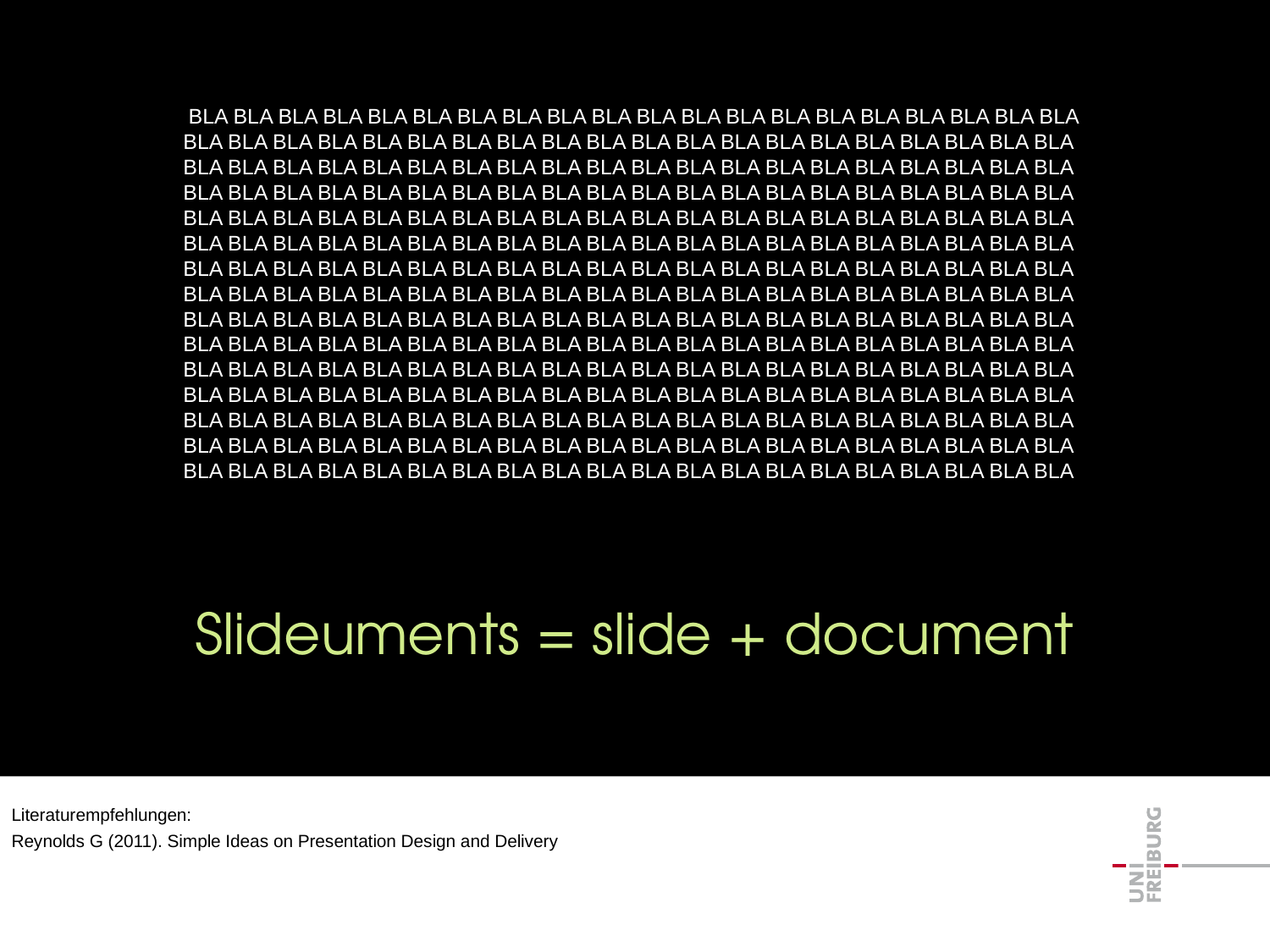

BLA BLA BLA BLA BLA BLA BLA BLA BLA BLA BLA BLA BLA BLA BLA BLA BLA BLA BLA BLA
BLA BLA BLA BLA BLA BLA BLA BLA BLA BLA BLA BLA BLA BLA BLA BLA BLA BLA BLA BLA
BLA BLA BLA BLA BLA BLA BLA BLA BLA BLA BLA BLA BLA BLA BLA BLA BLA BLA BLA BLA
BLA BLA BLA BLA BLA BLA BLA BLA BLA BLA BLA BLA BLA BLA BLA BLA BLA BLA BLA BLA
BLA BLA BLA BLA BLA BLA BLA BLA BLA BLA BLA BLA BLA BLA BLA BLA BLA BLA BLA BLA
BLA BLA BLA BLA BLA BLA BLA BLA BLA BLA BLA BLA BLA BLA BLA BLA BLA BLA BLA BLA
BLA BLA BLA BLA BLA BLA BLA BLA BLA BLA BLA BLA BLA BLA BLA BLA BLA BLA BLA BLA
BLA BLA BLA BLA BLA BLA BLA BLA BLA BLA BLA BLA BLA BLA BLA BLA BLA BLA BLA BLA
BLA BLA BLA BLA BLA BLA BLA BLA BLA BLA BLA BLA BLA BLA BLA BLA BLA BLA BLA BLA
BLA BLA BLA BLA BLA BLA BLA BLA BLA BLA BLA BLA BLA BLA BLA BLA BLA BLA BLA BLA
BLA BLA BLA BLA BLA BLA BLA BLA BLA BLA BLA BLA BLA BLA BLA BLA BLA BLA BLA BLA
BLA BLA BLA BLA BLA BLA BLA BLA BLA BLA BLA BLA BLA BLA BLA BLA BLA BLA BLA BLA
BLA BLA BLA BLA BLA BLA BLA BLA BLA BLA BLA BLA BLA BLA BLA BLA BLA BLA BLA BLA
BLA BLA BLA BLA BLA BLA BLA BLA BLA BLA BLA BLA BLA BLA BLA BLA BLA BLA BLA BLA
BLA BLA BLA BLA BLA BLA BLA BLA BLA BLA BLA BLA BLA BLA BLA BLA BLA BLA BLA BLA

Slideuments = slide + document
Literaturempfehlungen:
Reynolds G (2011). Simple Ideas on Presentation Design and Delivery